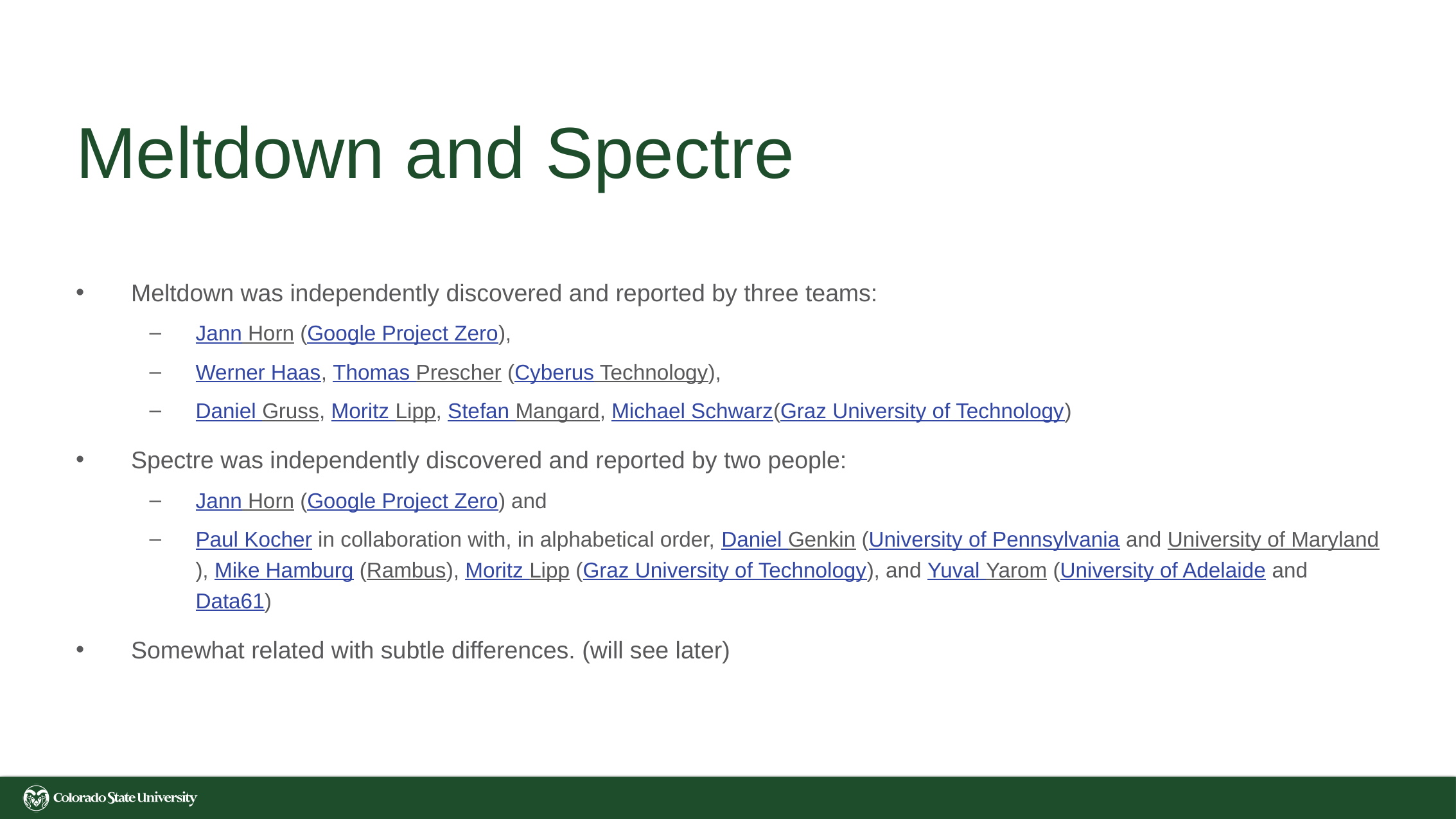

# Meltdown and Spectre
Meltdown was independently discovered and reported by three teams:
Jann Horn (Google Project Zero),
Werner Haas, Thomas Prescher (Cyberus Technology),
Daniel Gruss, Moritz Lipp, Stefan Mangard, Michael Schwarz(Graz University of Technology)
Spectre was independently discovered and reported by two people:
Jann Horn (Google Project Zero) and
Paul Kocher in collaboration with, in alphabetical order, Daniel Genkin (University of Pennsylvania and University of Maryland), Mike Hamburg (Rambus), Moritz Lipp (Graz University of Technology), and Yuval Yarom (University of Adelaide and Data61)
Somewhat related with subtle differences. (will see later)